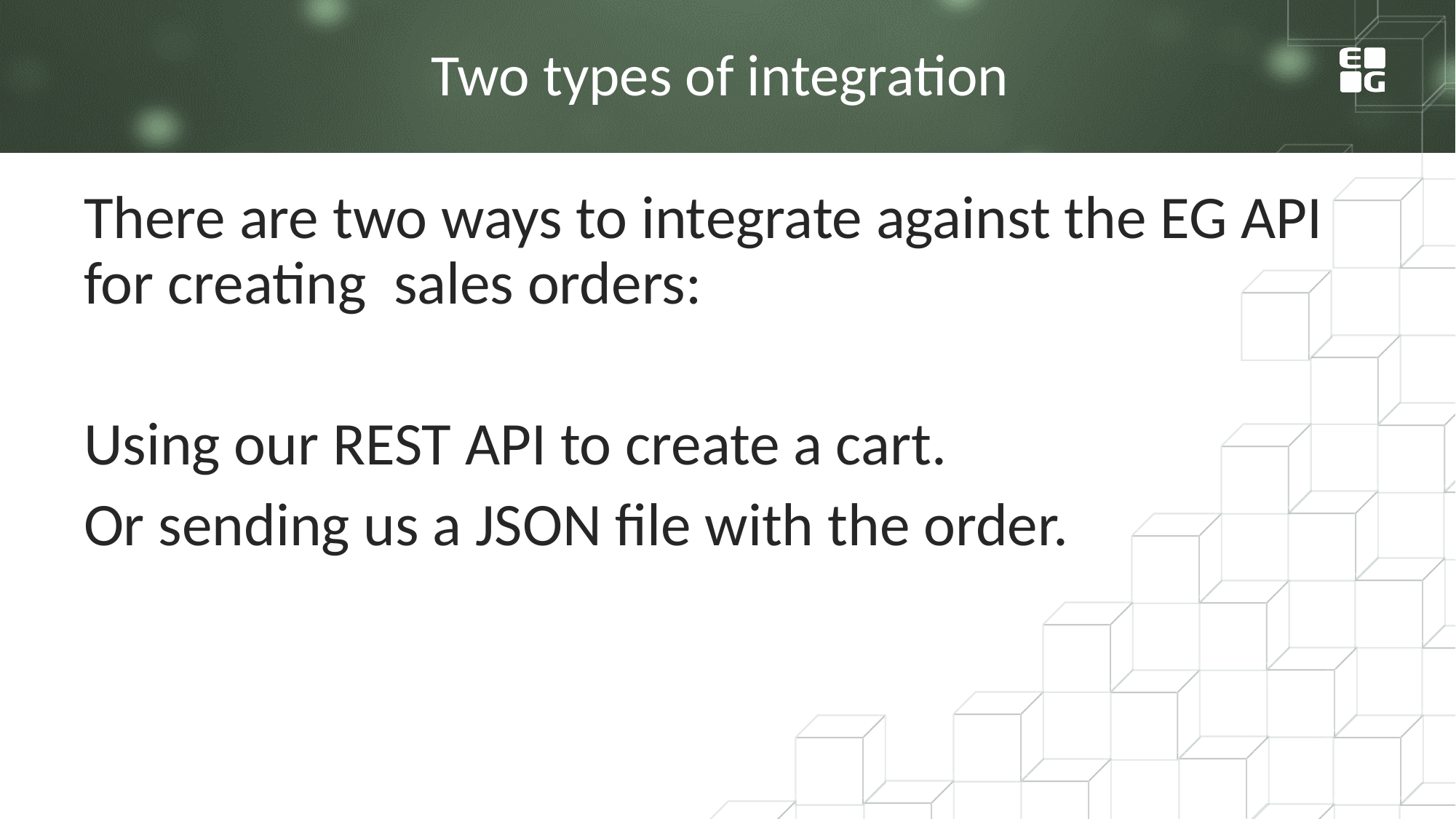

Two types of integration
There are two ways to integrate against the EG API for creating  sales orders:

Using our REST API to create a cart.
Or sending us a JSON file with the order.